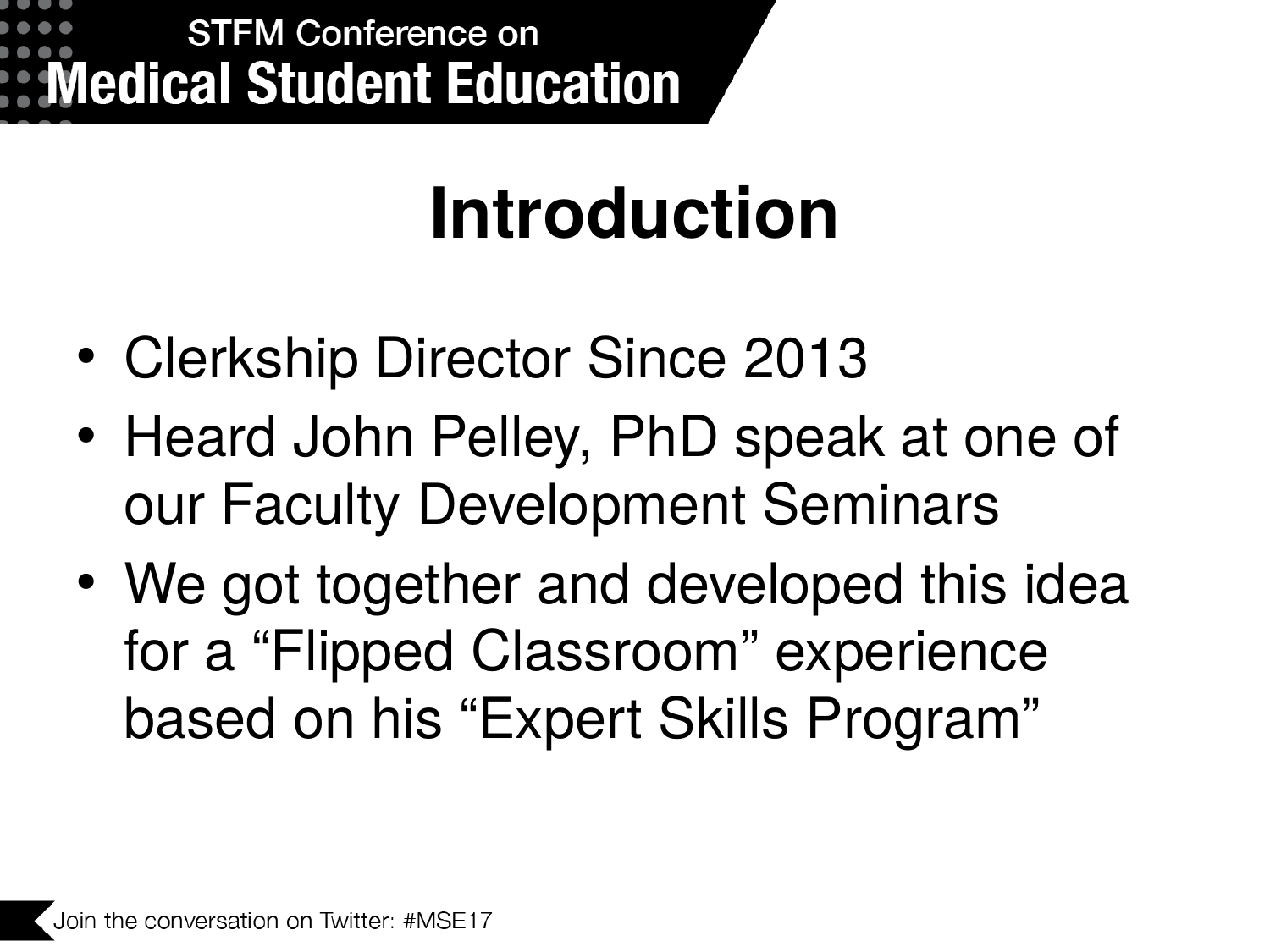

# Introduction
Clerkship Director Since 2013
Heard John Pelley, PhD speak at one of our Faculty Development Seminars
We got together and developed this idea for a “Flipped Classroom” experience based on his “Expert Skills Program”